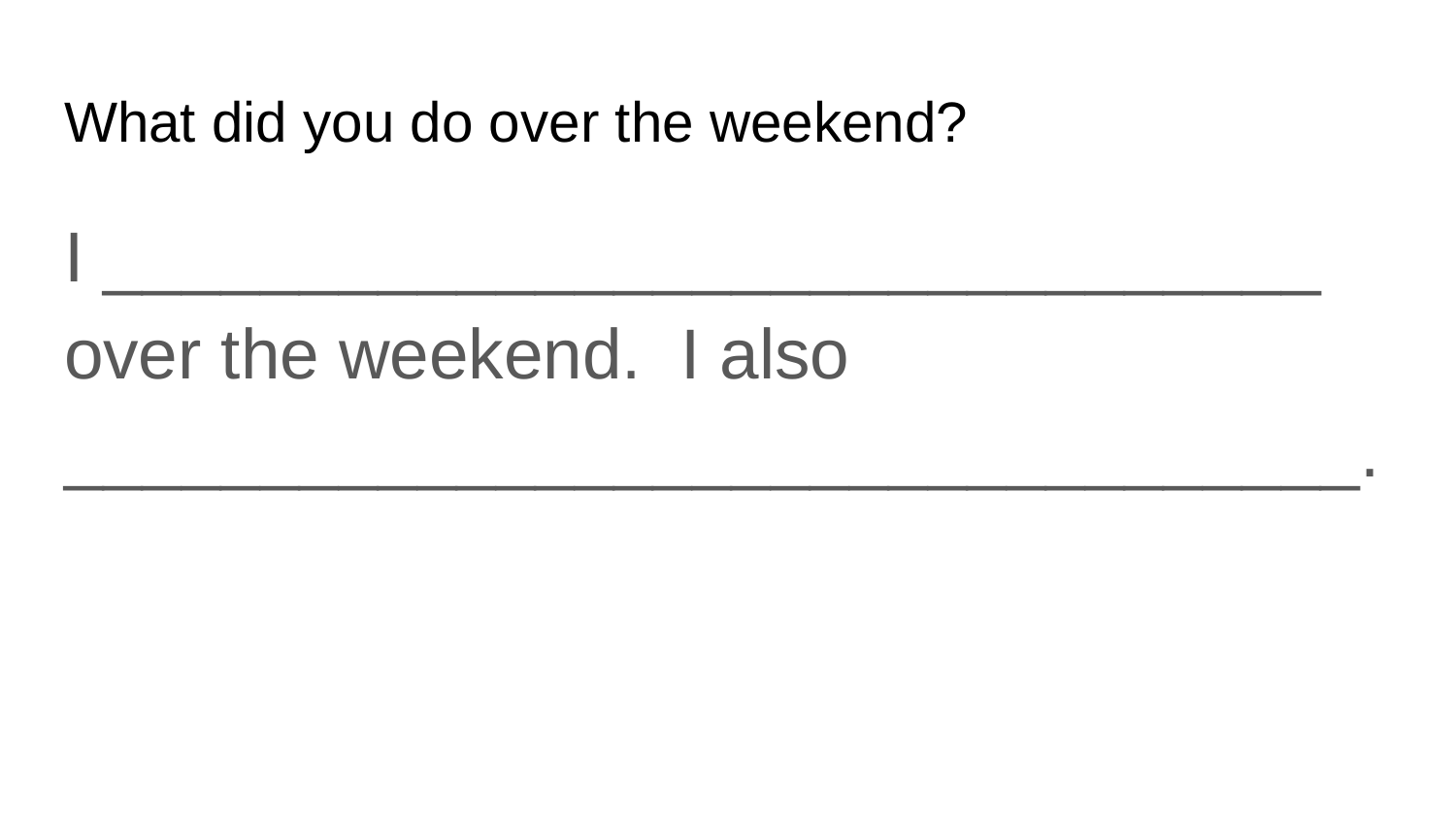

# What did you do over the weekend?
I _______________________________ over the weekend.  I also _________________________________.